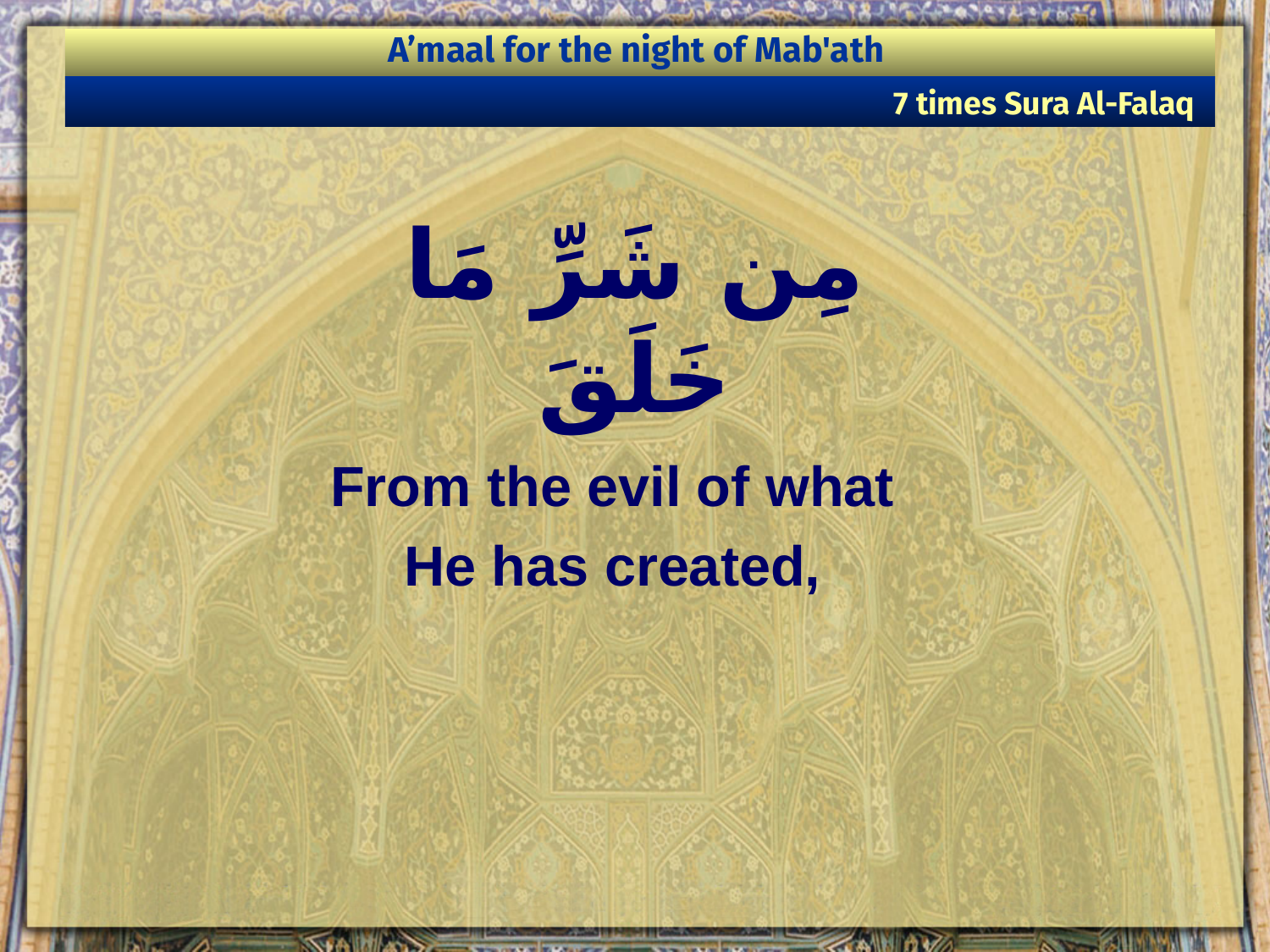

A’maal for the night of Mab'ath
7 times Sura Al-Falaq
مِن شَرِّ مَا خَلَقَ
From the evil of what
He has created,